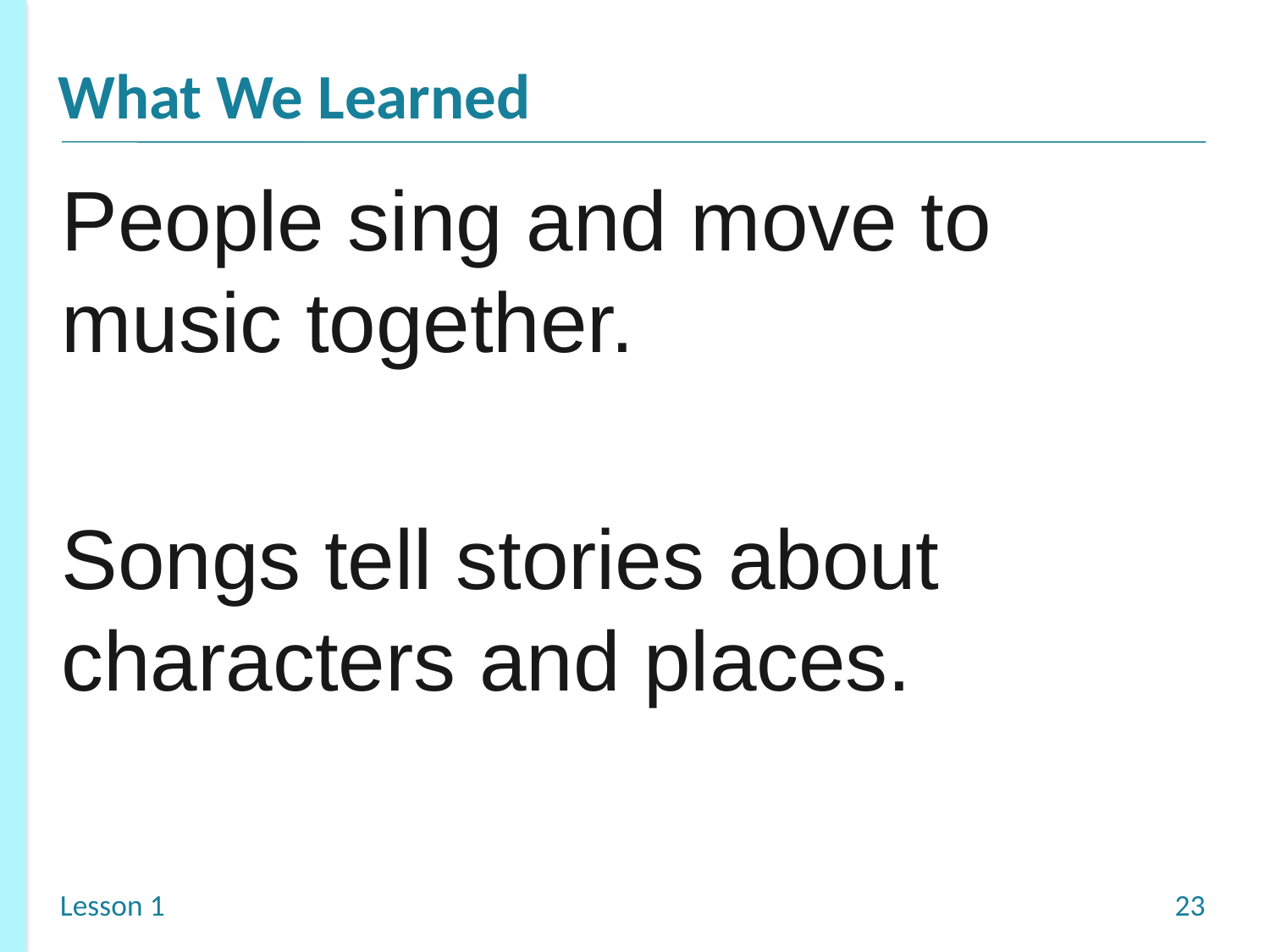

People sing and move to music together.

Songs tell stories about characters and places.